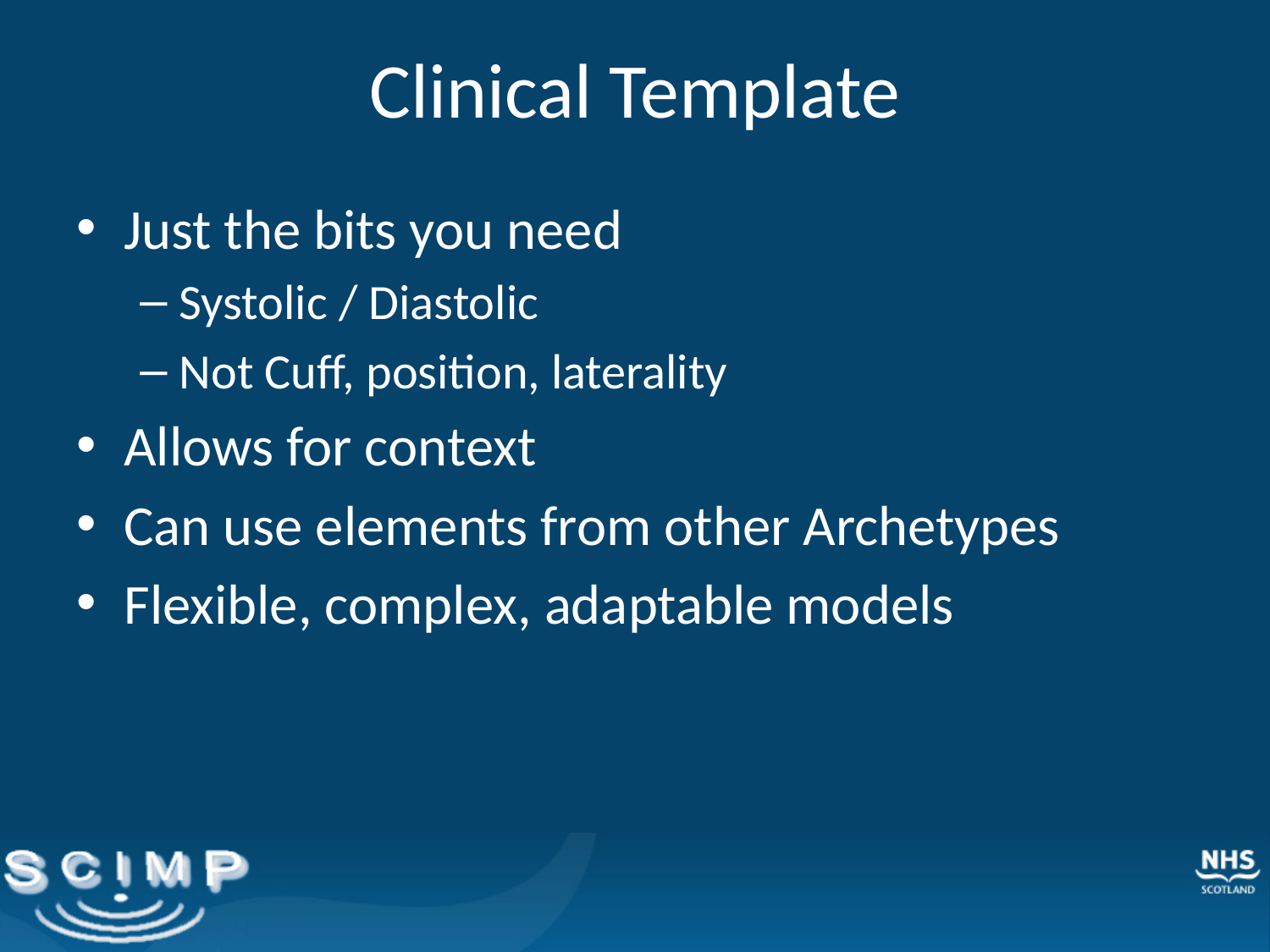

# Clinical Template
Just the bits you need
Systolic / Diastolic
Not Cuff, position, laterality
Allows for context
Can use elements from other Archetypes
Flexible, complex, adaptable models